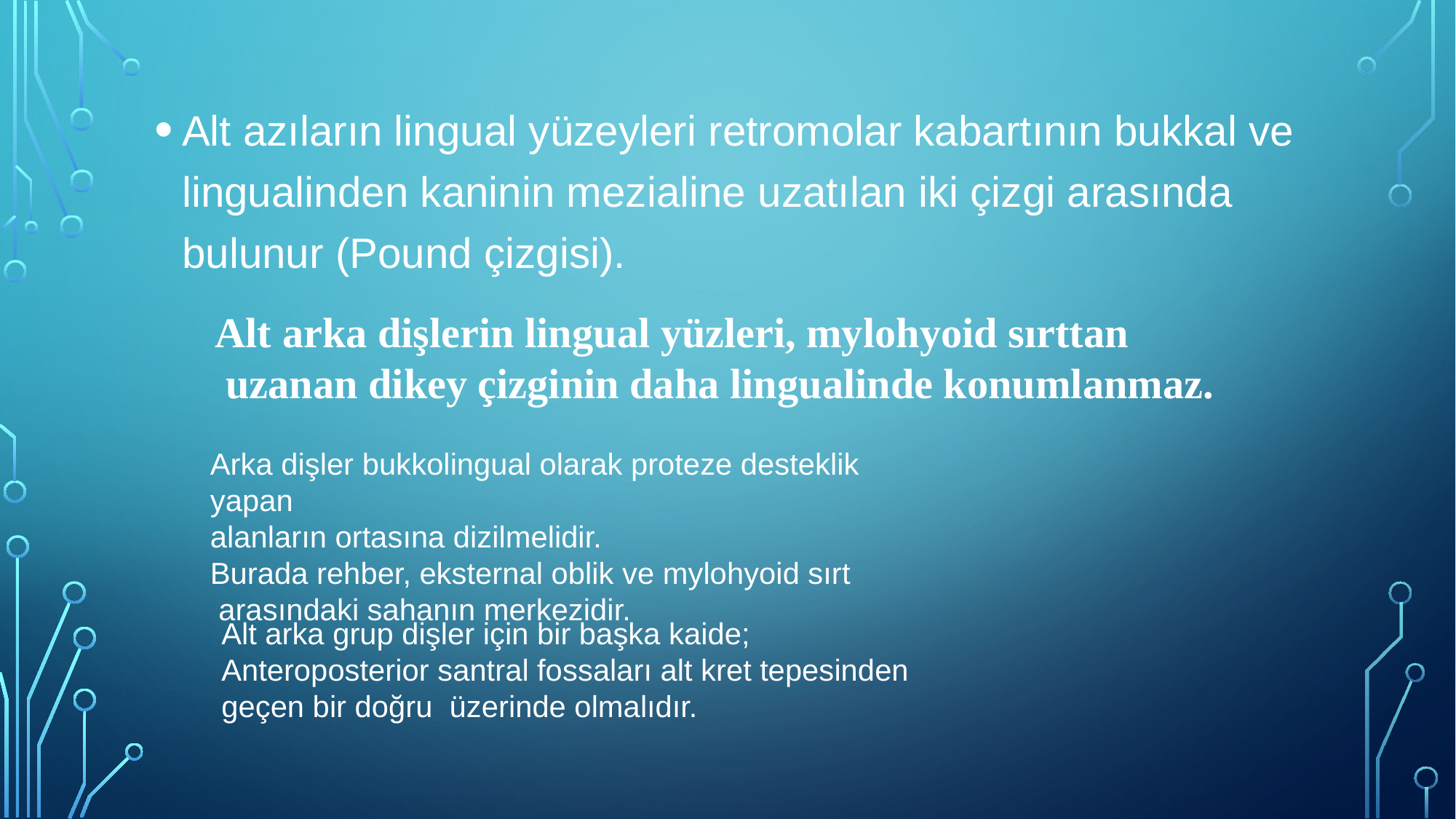

Alt azıların lingual yüzeyleri retromolar kabartının bukkal ve lingualinden kaninin mezialine uzatılan iki çizgi arasında bulunur (Pound çizgisi).
Alt arka dişlerin lingual yüzleri, mylohyoid sırttan
 uzanan dikey çizginin daha lingualinde konumlanmaz.
Arka dişler bukkolingual olarak proteze desteklik yapan
alanların ortasına dizilmelidir.
Burada rehber, eksternal oblik ve mylohyoid sırt
 arasındaki sahanın merkezidir.
Alt arka grup dişler için bir başka kaide;  Anteroposterior santral fossaları alt kret tepesinden geçen bir doğru  üzerinde olmalıdır.